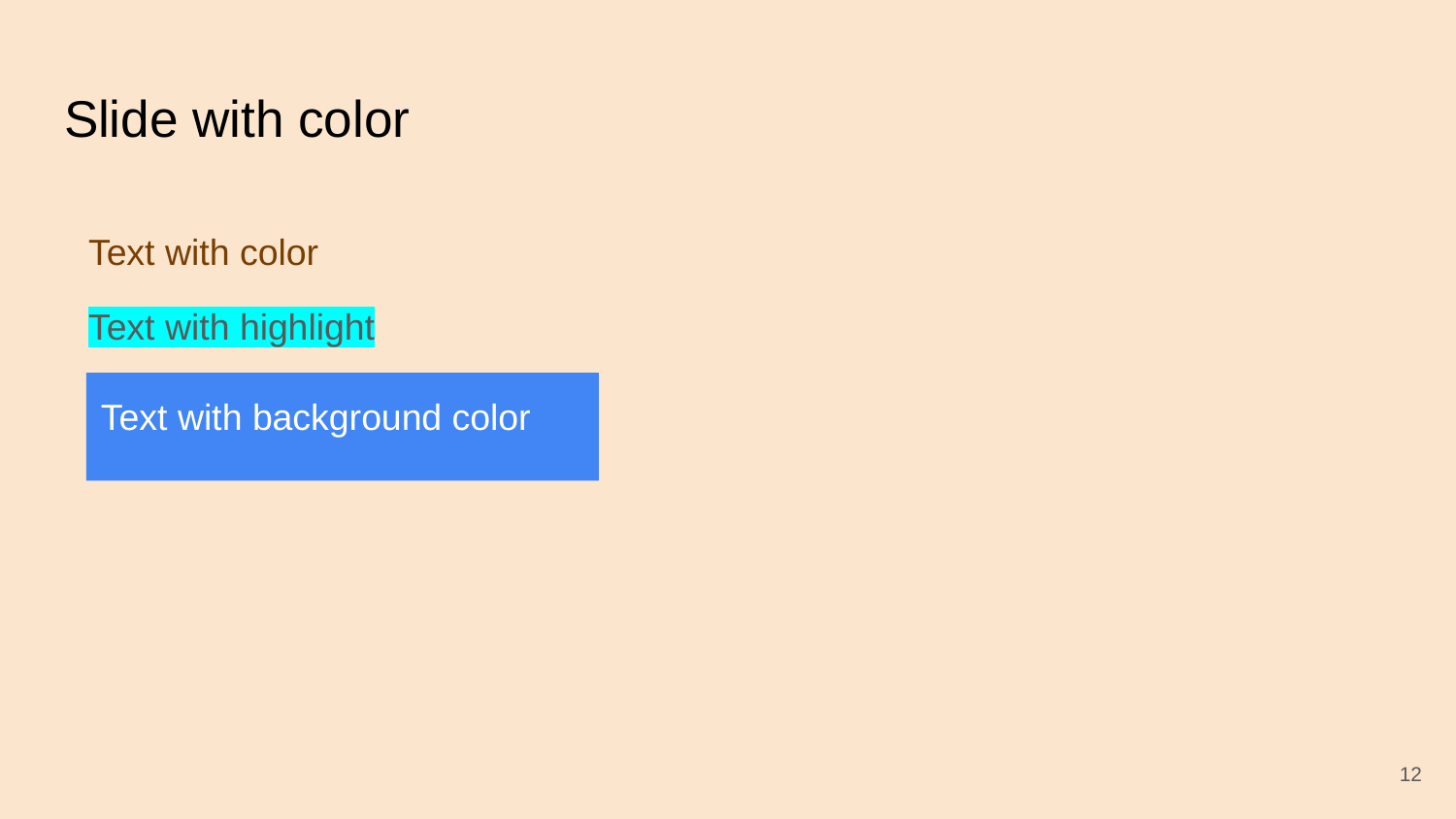

# Slide with color
Text with color
Text with highlight
Text with background color
12